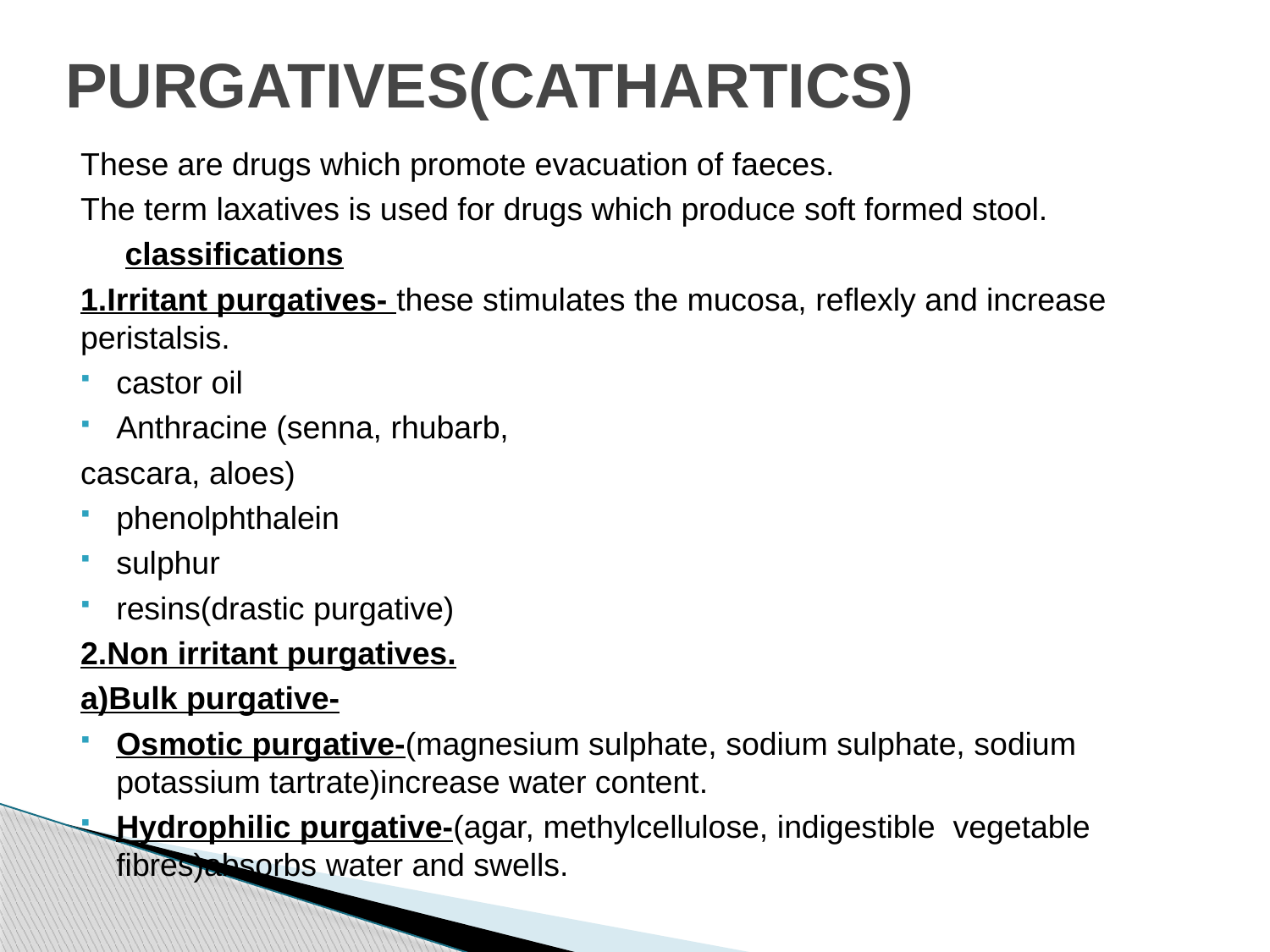

# PURGATIVES(CATHARTICS)
These are drugs which promote evacuation of faeces.
The term laxatives is used for drugs which produce soft formed stool.
     classifications
1.Irritant purgatives- these stimulates the mucosa, reflexly and increase peristalsis.
castor oil
Anthracine (senna, rhubarb,
cascara, aloes)
phenolphthalein
sulphur
resins(drastic purgative)
2.Non irritant purgatives.
a)Bulk purgative-
Osmotic purgative-(magnesium sulphate, sodium sulphate, sodium potassium tartrate)increase water content.
Hydrophilic purgative-(agar, methylcellulose, indigestible  vegetable fibres)absorbs water and swells.